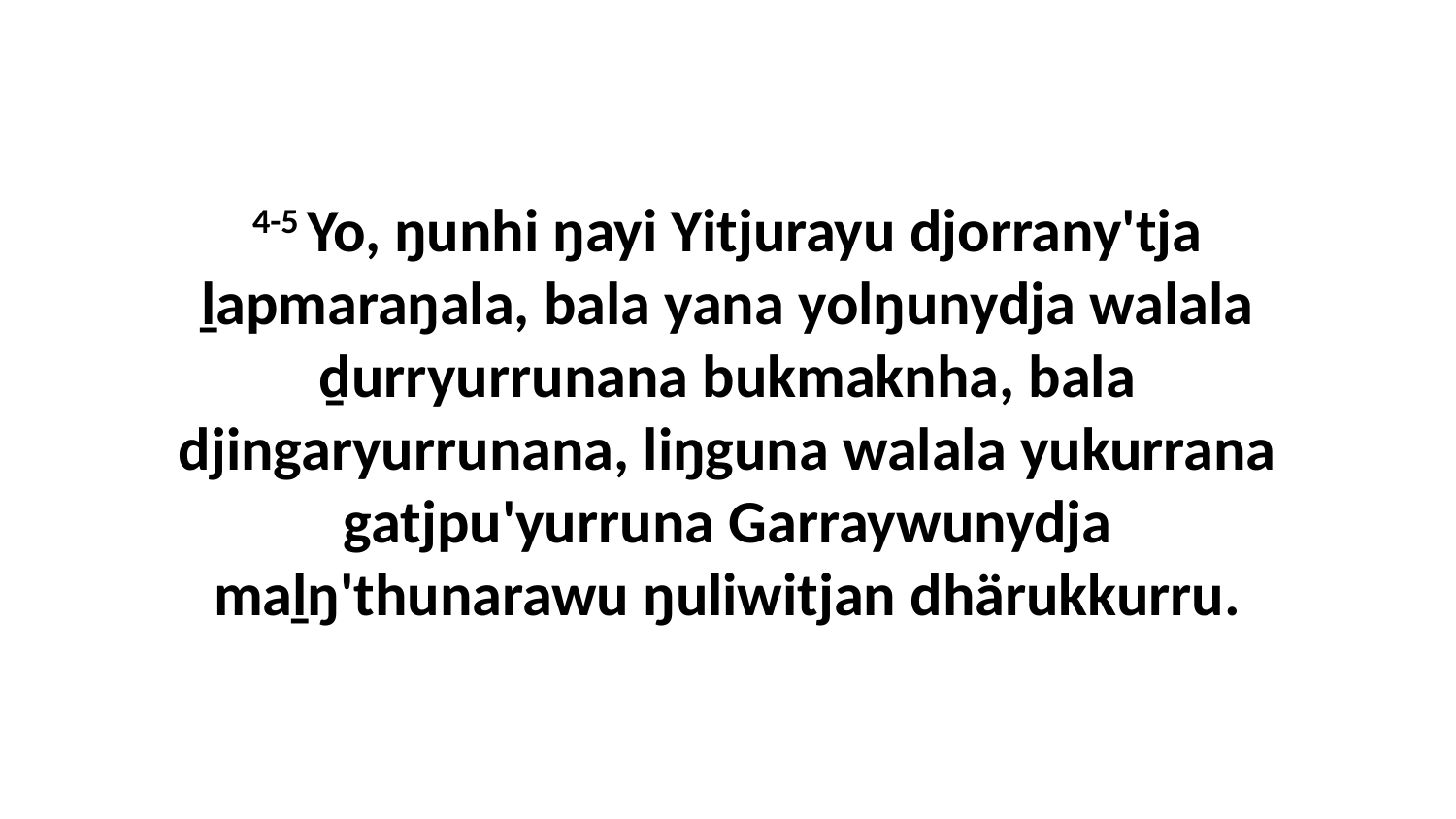

4-5 Yo, ŋunhi ŋayi Yitjurayu djorrany'tja ḻapmaraŋala, bala yana yolŋunydja walala ḏurryurrunana bukmaknha, bala djingaryurrunana, liŋguna walala yukurrana gatjpu'yurruna Garraywunydja maḻŋ'thunarawu ŋuliwitjan dhärukkurru.